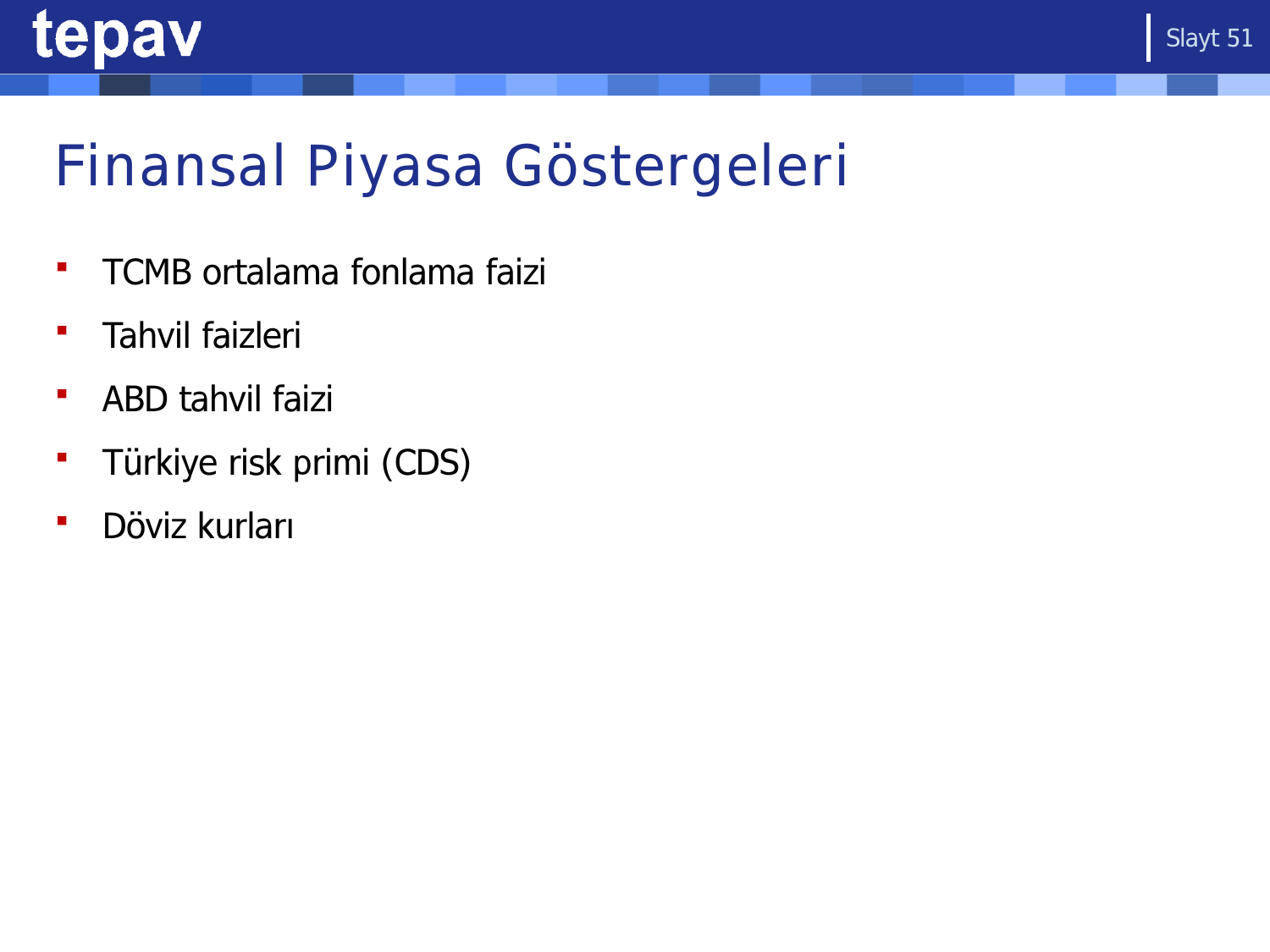

Slayt 51
# Finansal Piyasa Göstergeleri
TCMB ortalama fonlama faizi
Tahvil faizleri
ABD tahvil faizi
Türkiye risk primi (CDS)
Döviz kurları